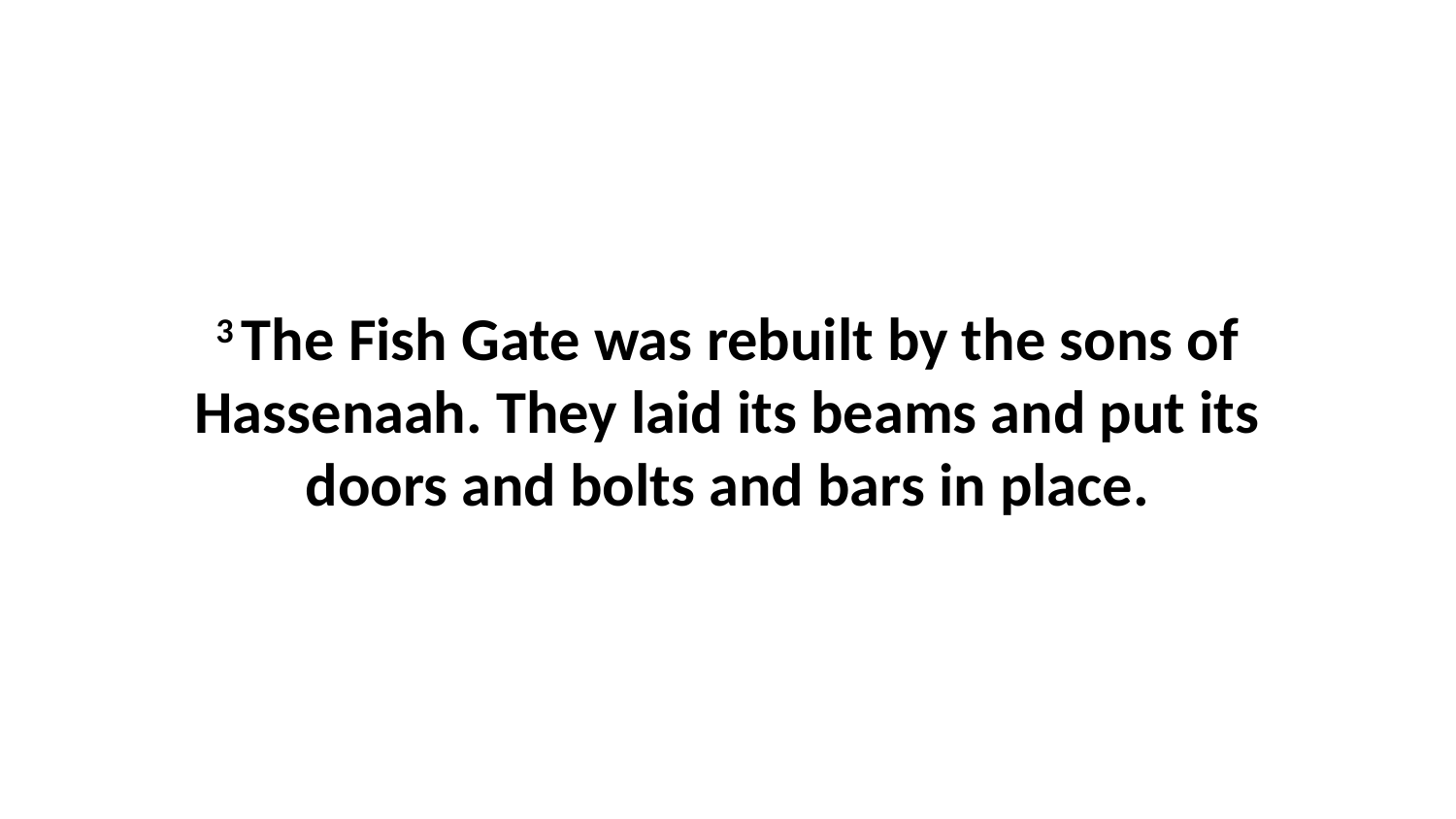

3 The Fish Gate was rebuilt by the sons of Hassenaah. They laid its beams and put its doors and bolts and bars in place.